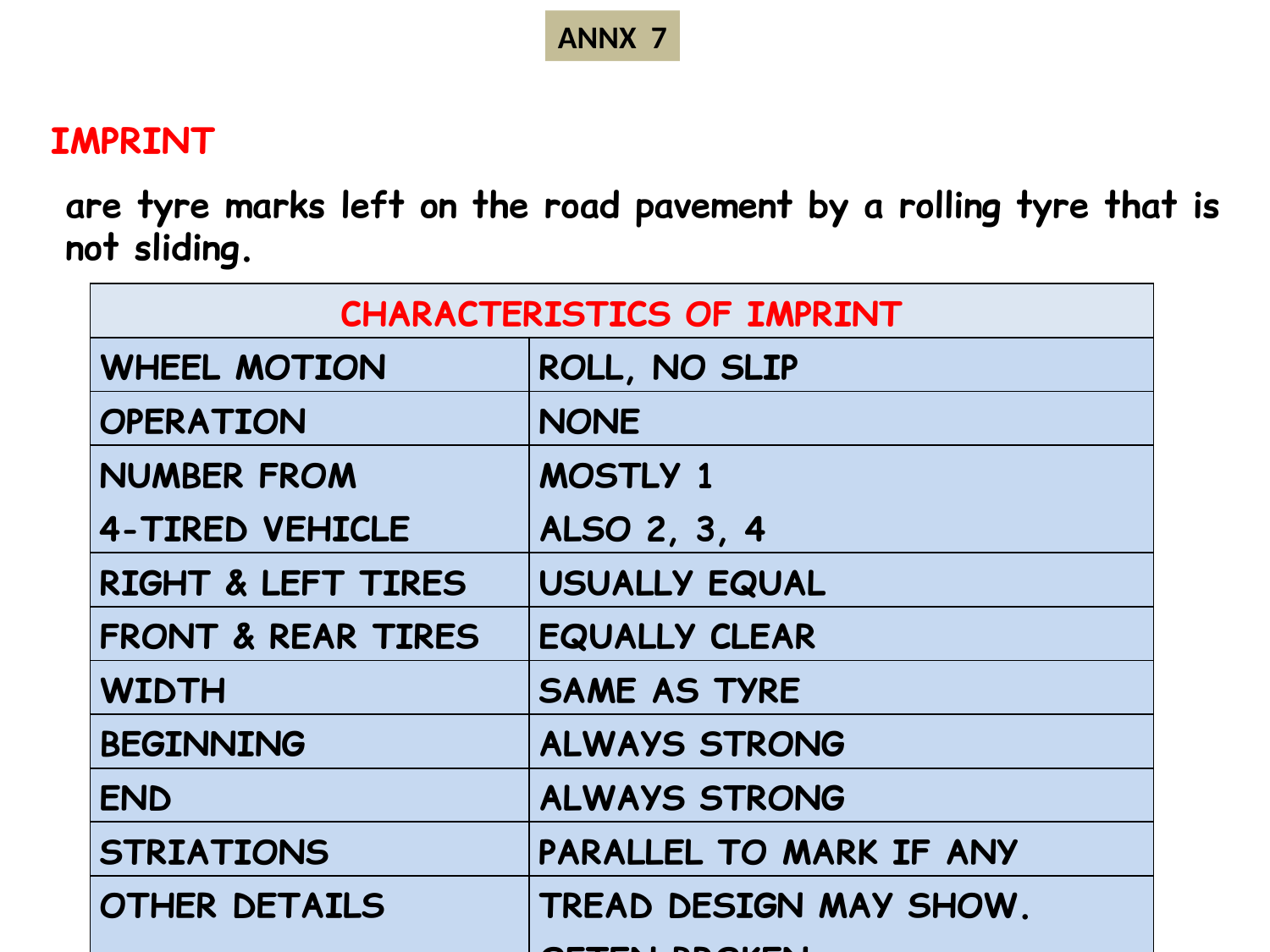

ANNX  7
IMPRINT

 are tyre marks left on the road pavement by a rolling tyre that is
 not sliding.
| CHARACTERISTICS OF IMPRINT |  |
| --- | --- |
| WHEEL MOTION | ROLL, NO SLIP |
| OPERATION | NONE |
| NUMBER FROM 4-TIRED VEHICLE | MOSTLY 1 ALSO 2, 3, 4 |
| RIGHT & LEFT TIRES | USUALLY EQUAL |
| FRONT & REAR TIRES | EQUALLY CLEAR |
| WIDTH | SAME AS TYRE |
| BEGINNING | ALWAYS STRONG |
| END | ALWAYS STRONG |
| STRIATIONS | PARALLEL TO MARK IF ANY |
| OTHER DETAILS | TREAD DESIGN MAY SHOW. OFTEN BROKEN |
| LENGTH | O.1 TO 15M |